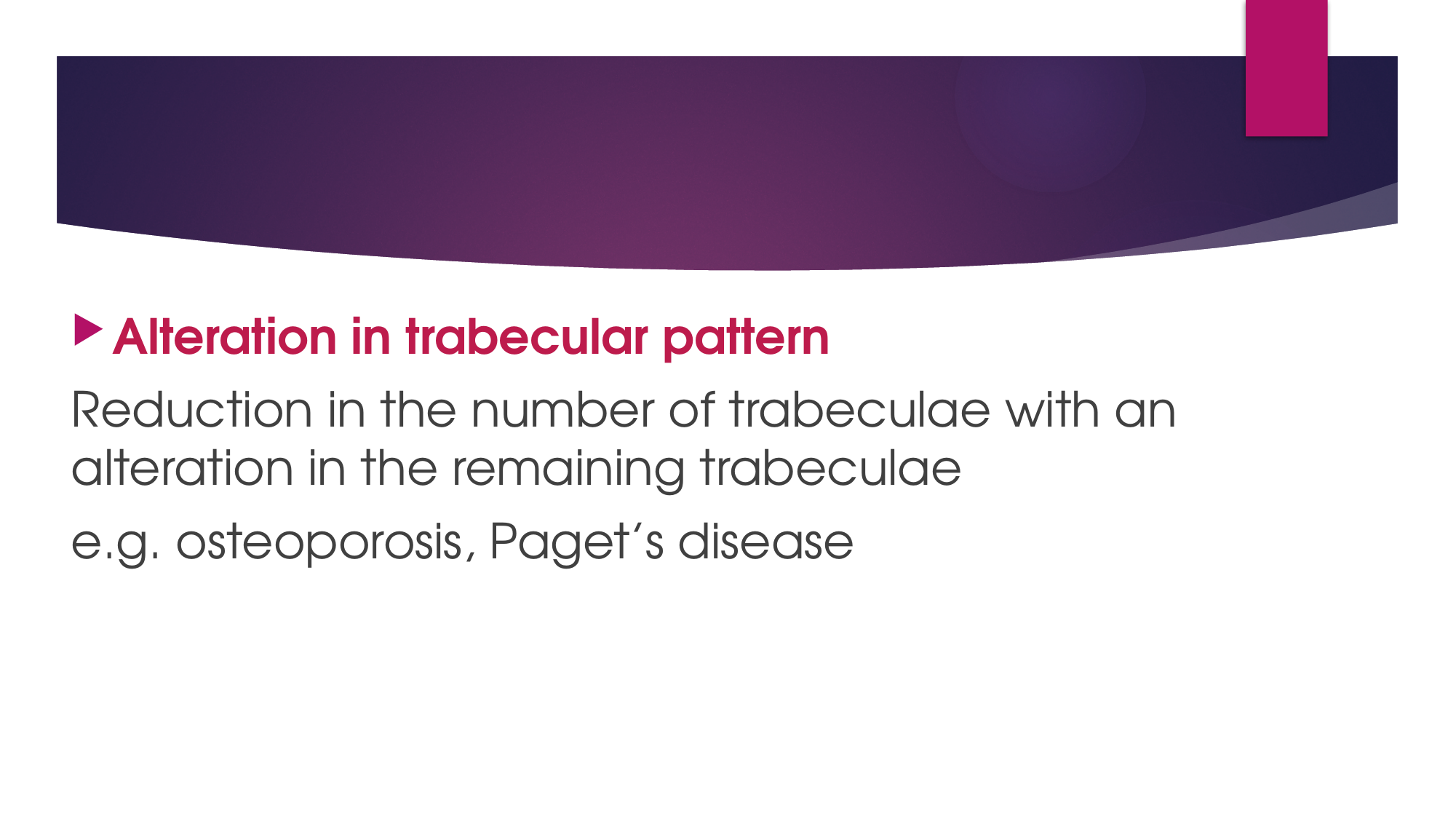

Alteration in trabecular pattern
Reduction in the number of trabeculae with an alteration in the remaining trabeculae
e.g. osteoporosis, Paget’s disease